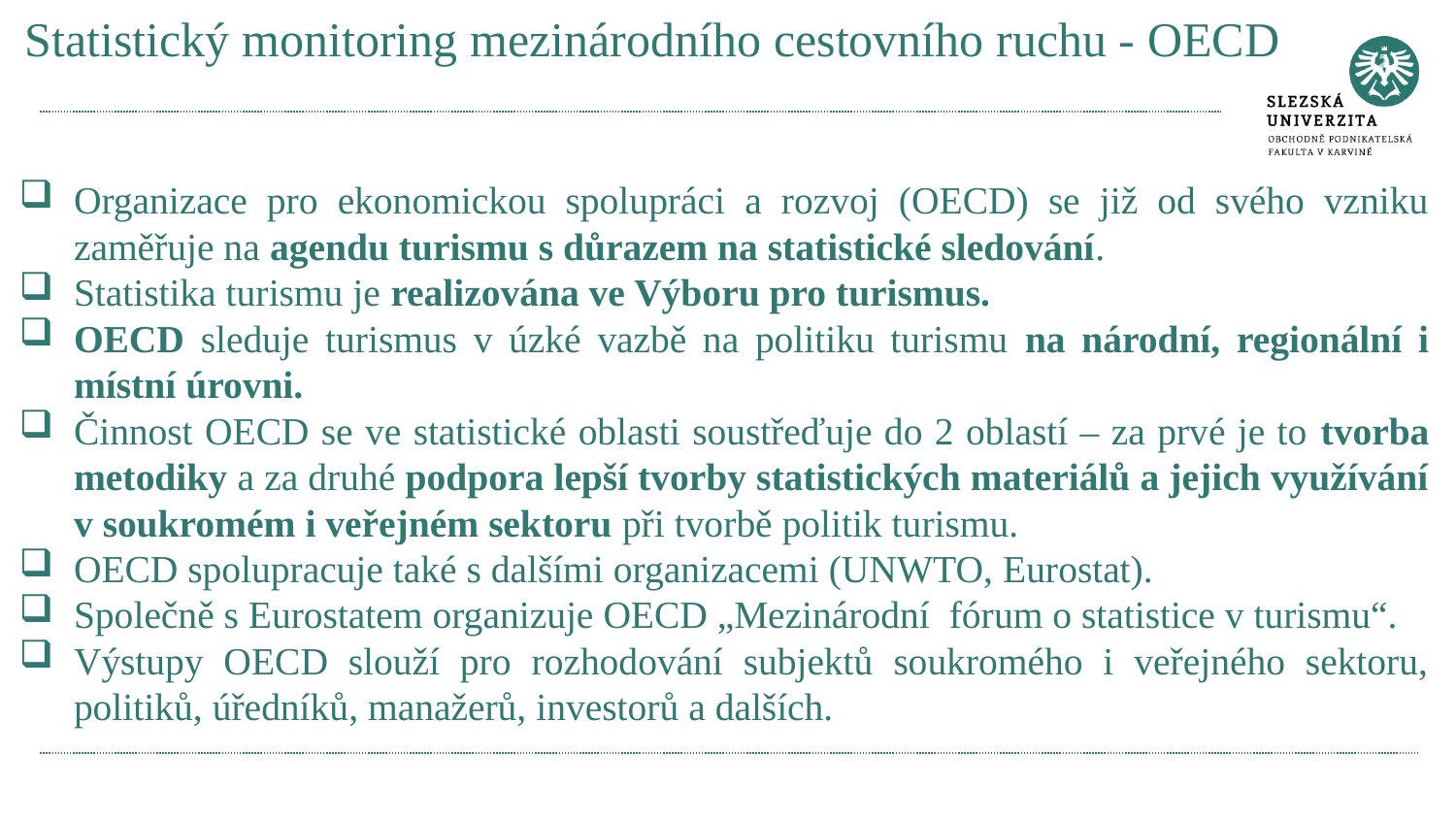

# Statistický monitoring mezinárodního cestovního ruchu - OECD
Organizace pro ekonomickou spolupráci a rozvoj (OECD) se již od svého vzniku zaměřuje na agendu turismu s důrazem na statistické sledování.
Statistika turismu je realizována ve Výboru pro turismus.
OECD sleduje turismus v úzké vazbě na politiku turismu na národní, regionální i místní úrovni.
Činnost OECD se ve statistické oblasti soustřeďuje do 2 oblastí – za prvé je to tvorba metodiky a za druhé podpora lepší tvorby statistických materiálů a jejich využívání v soukromém i veřejném sektoru při tvorbě politik turismu.
OECD spolupracuje také s dalšími organizacemi (UNWTO, Eurostat).
Společně s Eurostatem organizuje OECD „Mezinárodní  fórum o statistice v turismu“.
Výstupy OECD slouží pro rozhodování subjektů soukromého i veřejného sektoru, politiků, úředníků, manažerů, investorů a dalších.